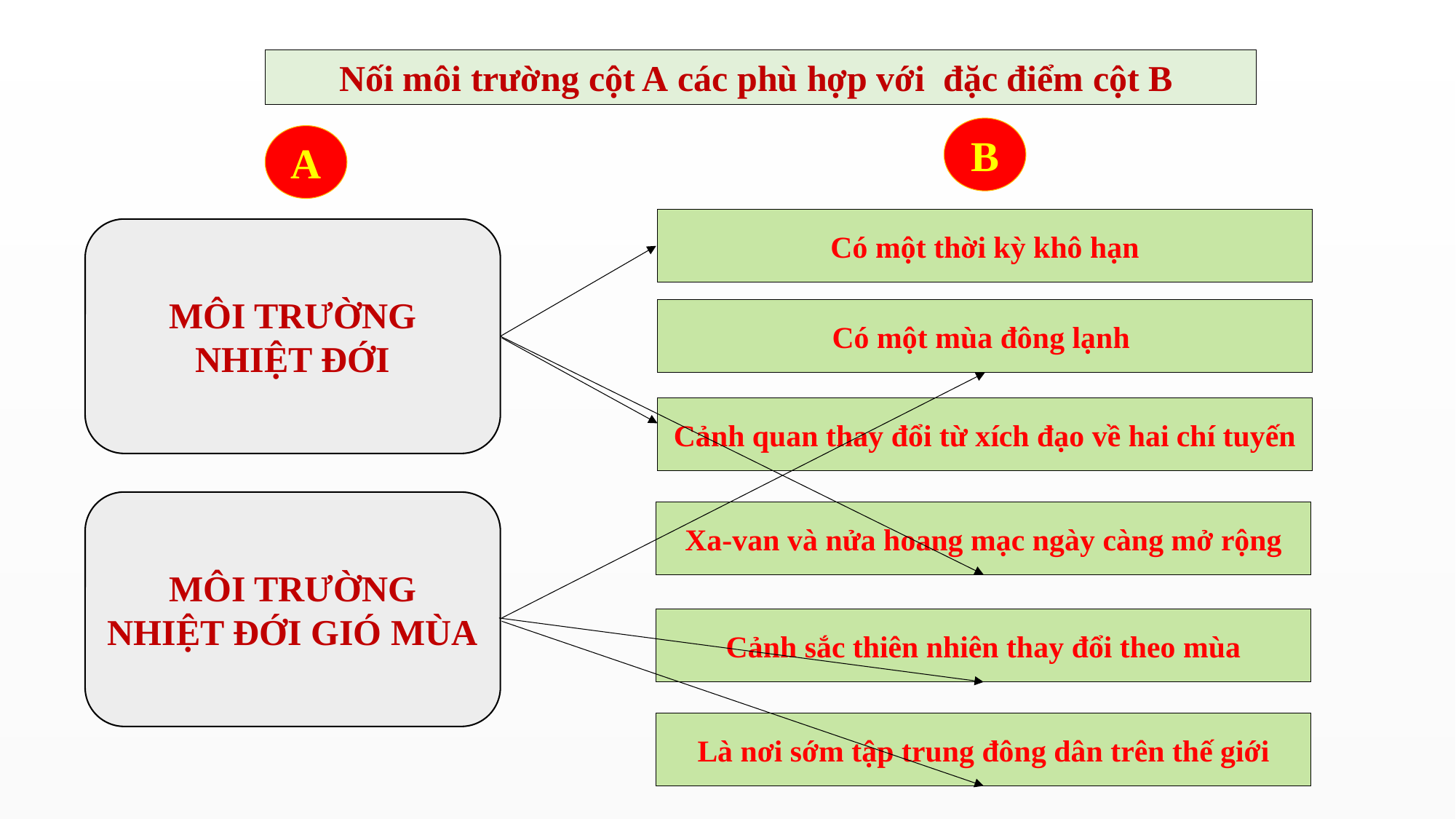

Nối môi trường cột A các phù hợp với  đặc điểm cột B
B
A
Có một thời kỳ khô hạn
MÔI TRƯỜNG NHIỆT ĐỚI
Có một mùa đông lạnh
Cảnh quan thay đổi từ xích đạo về hai chí tuyến
MÔI TRƯỜNG NHIỆT ĐỚI GIÓ MÙA
Xa-van và nửa hoang mạc ngày càng mở rộng
Cảnh sắc thiên nhiên thay đổi theo mùa
Là nơi sớm tập trung đông dân trên thế giới